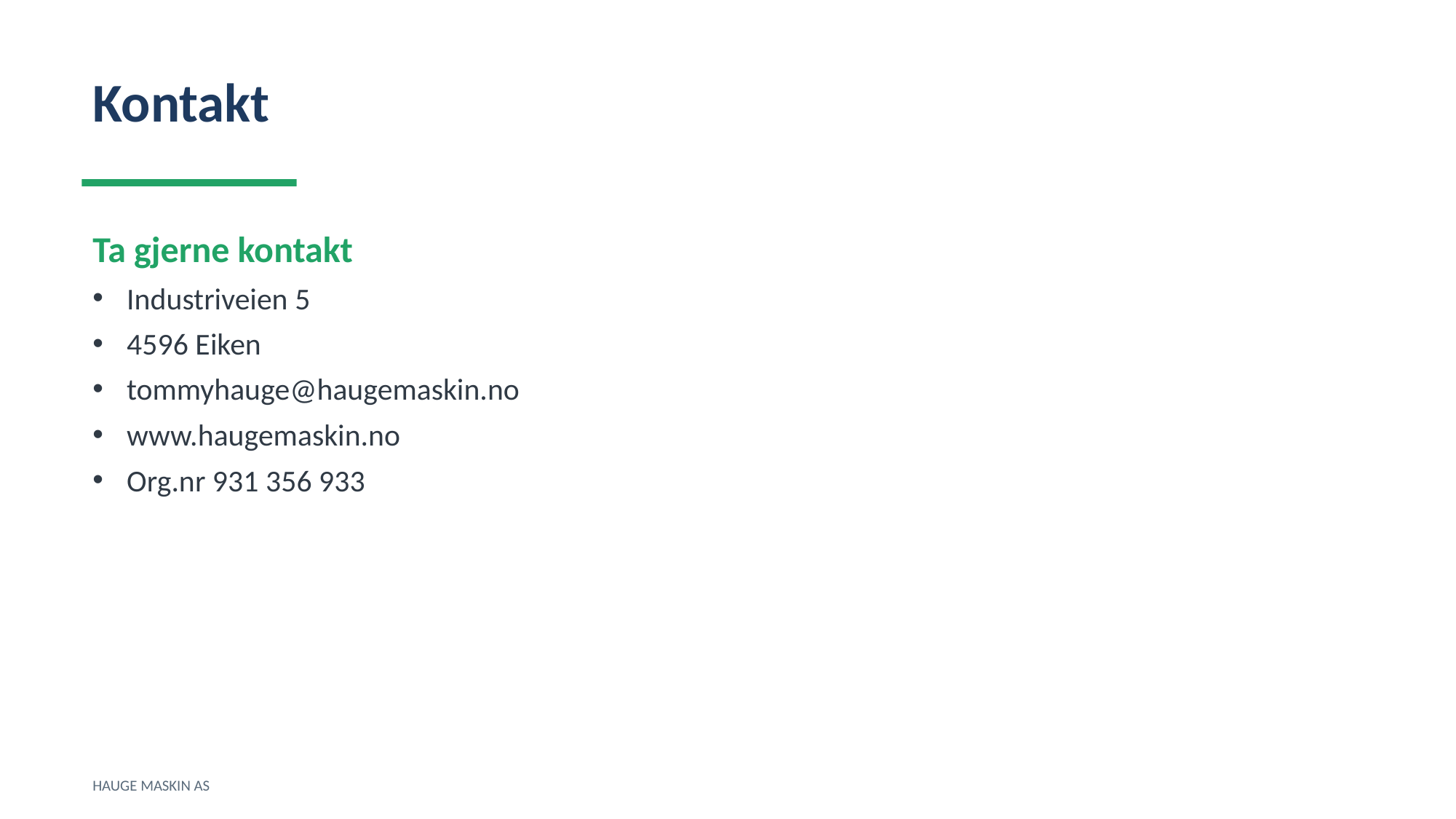

Kontakt

Ta gjerne kontakt
Industriveien 5
4596 Eiken
tommyhauge@haugemaskin.no
www.haugemaskin.no
Org.nr 931 356 933
HAUGE MASKIN AS